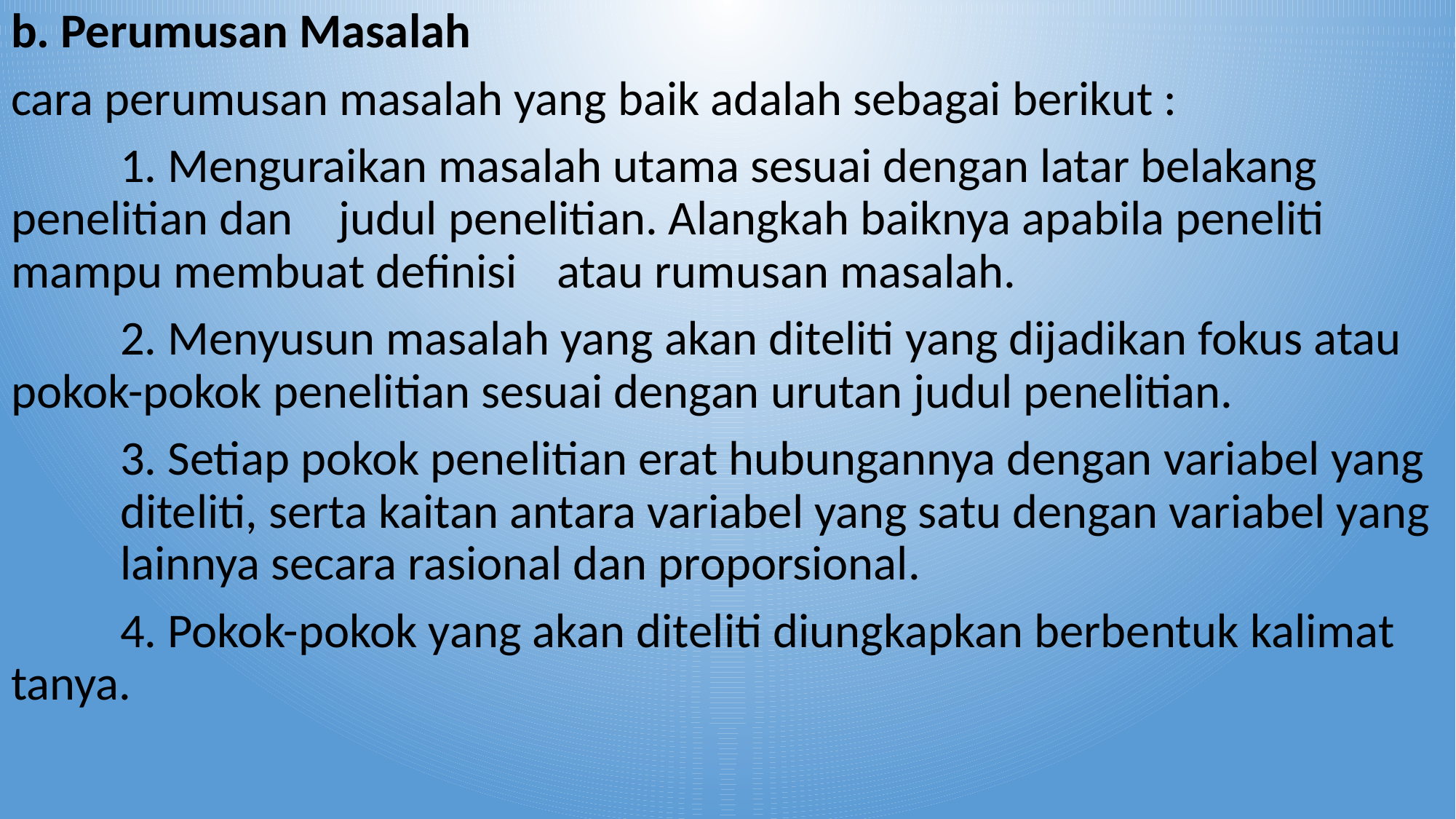

b. Perumusan Masalah
cara perumusan masalah yang baik adalah sebagai berikut :
	1. Menguraikan masalah utama sesuai dengan latar belakang 	penelitian dan 	judul penelitian. Alangkah baiknya apabila peneliti 	mampu membuat definisi 	atau rumusan masalah.
	2. Menyusun masalah yang akan diteliti yang dijadikan fokus atau 	pokok-pokok penelitian sesuai dengan urutan judul penelitian.
	3. Setiap pokok penelitian erat hubungannya dengan variabel yang  	diteliti, serta kaitan antara variabel yang satu dengan variabel yang 	lainnya secara rasional dan proporsional.
	4. Pokok-pokok yang akan diteliti diungkapkan berbentuk kalimat 	tanya.